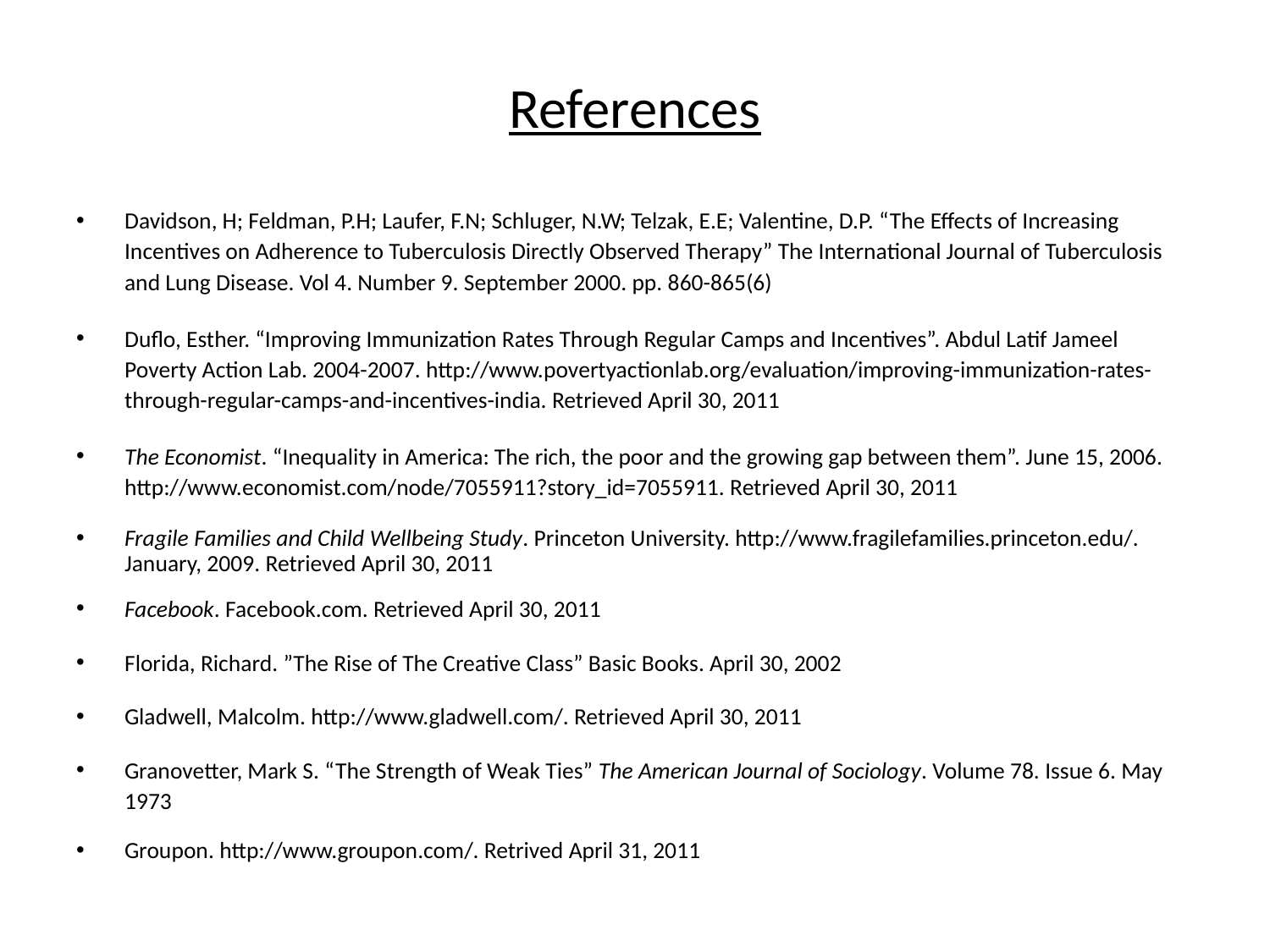

# References
Davidson, H; Feldman, P.H; Laufer, F.N; Schluger, N.W; Telzak, E.E; Valentine, D.P. “The Effects of Increasing Incentives on Adherence to Tuberculosis Directly Observed Therapy” The International Journal of Tuberculosis and Lung Disease. Vol 4. Number 9. September 2000. pp. 860-865(6)

Duflo, Esther. “Improving Immunization Rates Through Regular Camps and Incentives”. Abdul Latif Jameel Poverty Action Lab. 2004-2007. http://www.povertyactionlab.org/evaluation/improving-immunization-rates-through-regular-camps-and-incentives-india. Retrieved April 30, 2011

The Economist. “Inequality in America: The rich, the poor and the growing gap between them”. June 15, 2006. http://www.economist.com/node/7055911?story_id=7055911. Retrieved April 30, 2011

Fragile Families and Child Wellbeing Study. Princeton University. http://www.fragilefamilies.princeton.edu/. January, 2009. Retrieved April 30, 2011

Facebook. Facebook.com. Retrieved April 30, 2011

Florida, Richard. ”The Rise of The Creative Class” Basic Books. April 30, 2002

Gladwell, Malcolm. http://www.gladwell.com/. Retrieved April 30, 2011

Granovetter, Mark S. “The Strength of Weak Ties” The American Journal of Sociology. Volume 78. Issue 6. May 1973
Groupon. http://www.groupon.com/. Retrived April 31, 2011